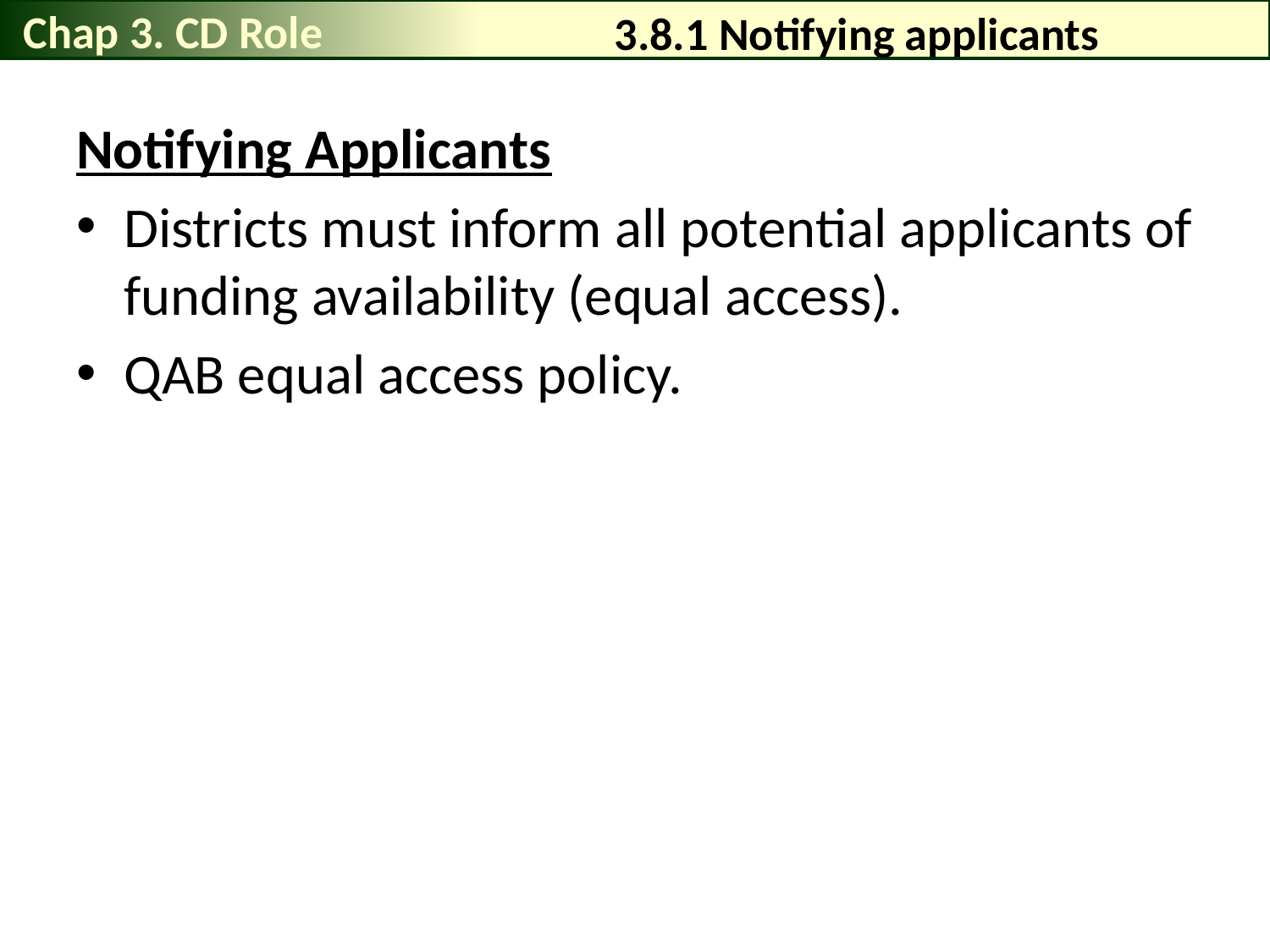

Chap 3. CD Role
# 3.8.1 Notifying applicants
Notifying Applicants
Districts must inform all potential applicants of funding availability (equal access).
QAB equal access policy.